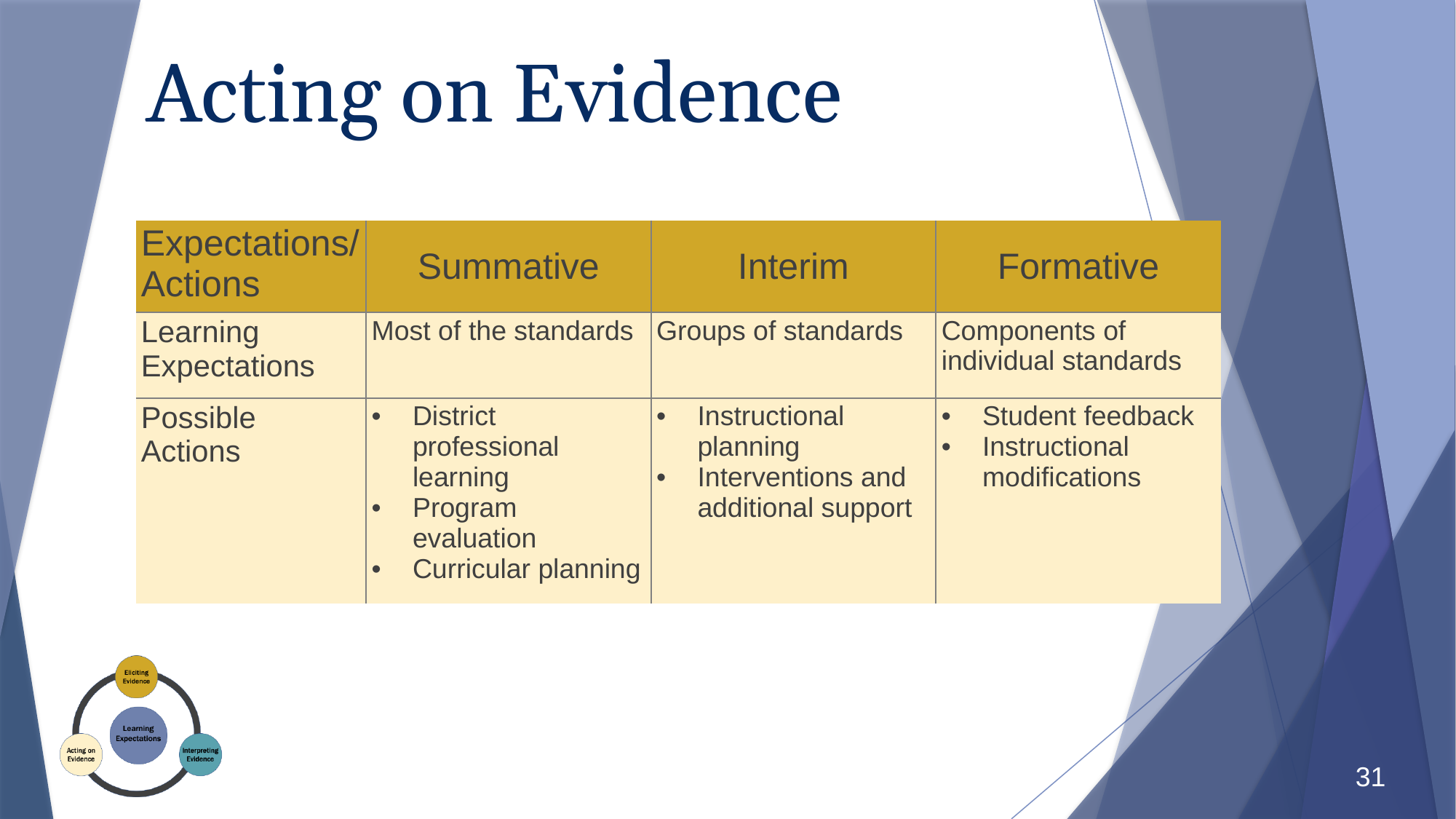

# Acting on Evidence
| Expectations/Actions | Summative | Interim | Formative |
| --- | --- | --- | --- |
| Learning Expectations | Most of the standards | Groups of standards | Components of individual standards |
| Possible Actions | District professional learning Program evaluation Curricular planning | Instructional planning Interventions and additional support | Student feedback Instructional modifications |
31